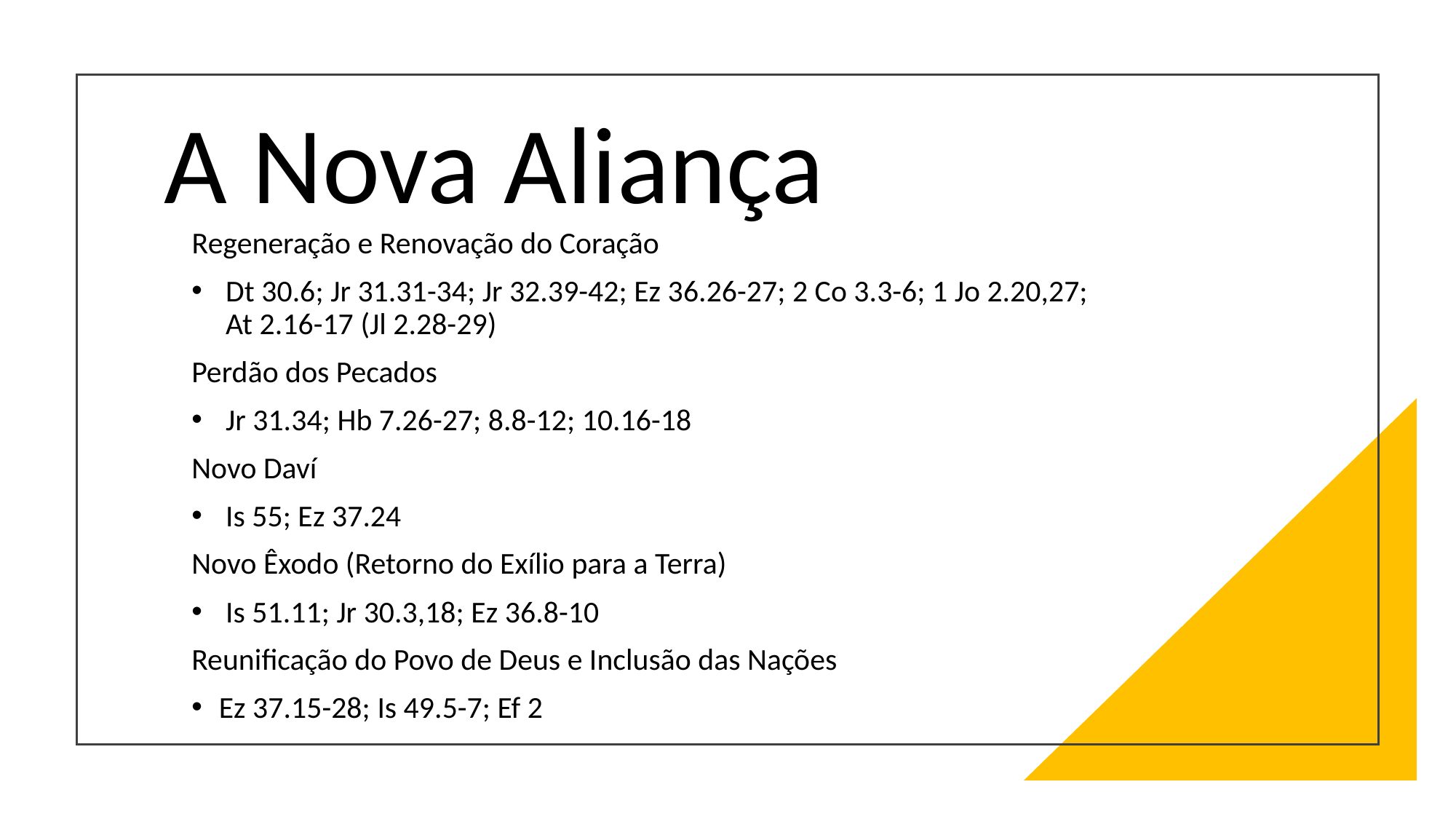

# A Nova Aliança

    Regeneração e Renovação do Coração
Dt 30.6; Jr 31.31-34; Jr 32.39-42; Ez 36.26-27; 2 Co 3.3-6; 1 Jo 2.20,27; At 2.16-17 (Jl 2.28-29)
Perdão dos Pecados
Jr 31.34; Hb 7.26-27; 8.8-12; 10.16-18
Novo Daví
Is 55; Ez 37.24
Novo Êxodo (Retorno do Exílio para a Terra)
Is 51.11; Jr 30.3,18; Ez 36.8-10
Reunificação do Povo de Deus e Inclusão das Nações
Ez 37.15-28; Is 49.5-7; Ef 2